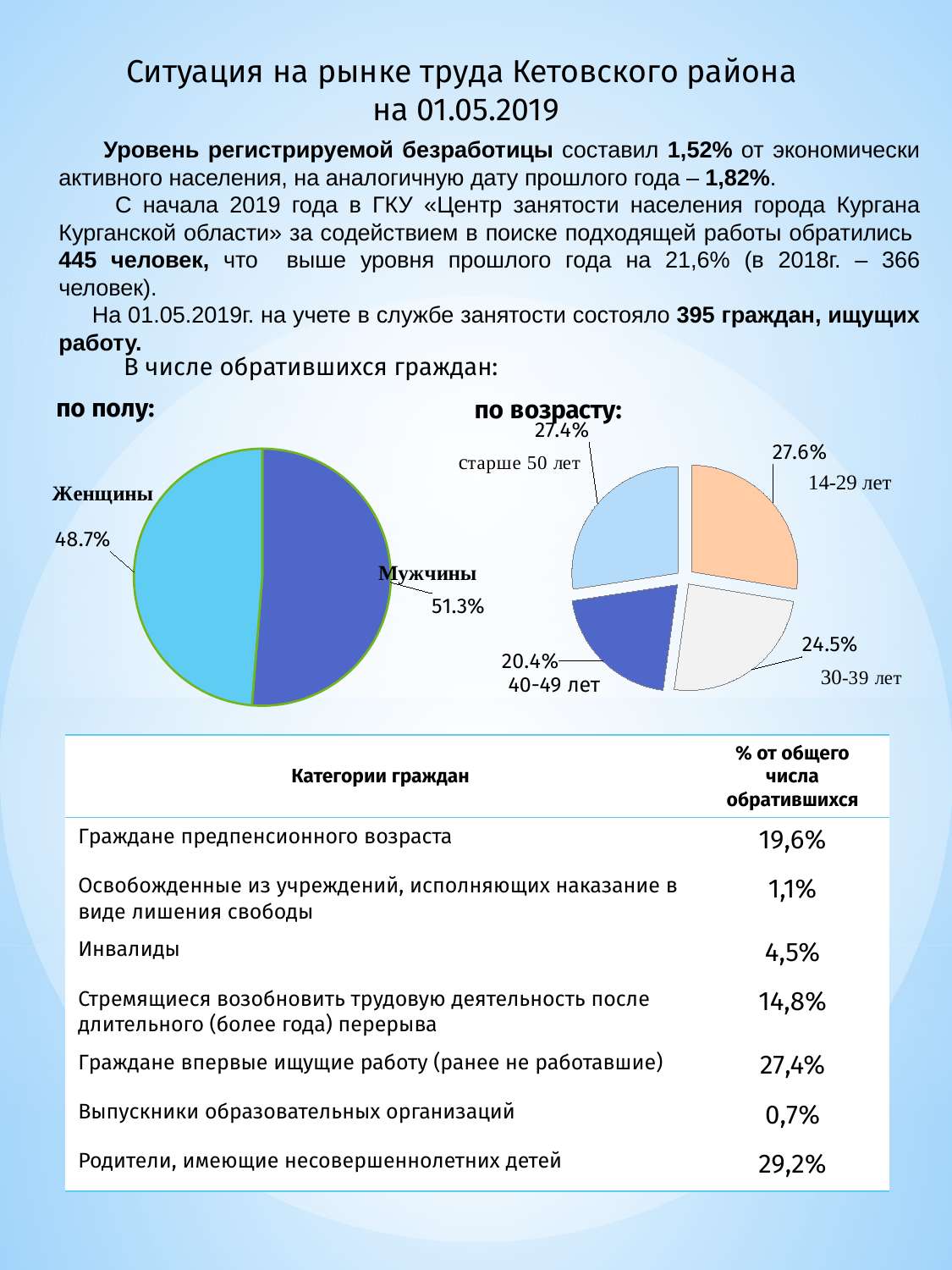

Ситуация на рынке труда Кетовского района
на 01.05.2019
     Уровень регистрируемой безработицы составил 1,52% от экономически активного населения, на аналогичную дату прошлого года – 1,82%.
     С начала 2019 года в ГКУ «Центр занятости населения города Кургана Курганской области» за содействием в поиске подходящей работы обратились  445 человек, что  выше уровня прошлого года на 21,6% (в 2018г. – 366 человек).
     На 01.05.2019г. на учете в службе занятости состояло 395 граждан, ищущих работу.
В числе обратившихся граждан:

### Chart:

| Category | по полу: |
|---|---|
| мужчины  | 0.513 |
| женщины | 0.487 |

### Chart: по возрасту:

| Category | по возрасту |
|---|---|
| от 14 до 29 лет | 0.276 |
| от 30 до 39 лет | 0.245 |
| от 40 до 49 лет | 0.204 |
| старше 50 лет | 0.274 |
40-49 лет
| Категории граждан | % от общего числа обратившихся |
| --- | --- |
| Граждане предпенсионного возраста | 19,6% |
| Освобожденные из учреждений, исполняющих наказание в виде лишения свободы | 1,1% |
| Инвалиды | 4,5% |
| Стремящиеся возобновить трудовую деятельность после длительного (более года) перерыва | 14,8% |
| Граждане впервые ищущие работу (ранее не работавшие) | 27,4% |
| Выпускники образовательных организаций | 0,7% |
| Родители, имеющие несовершеннолетних детей | 29,2% |